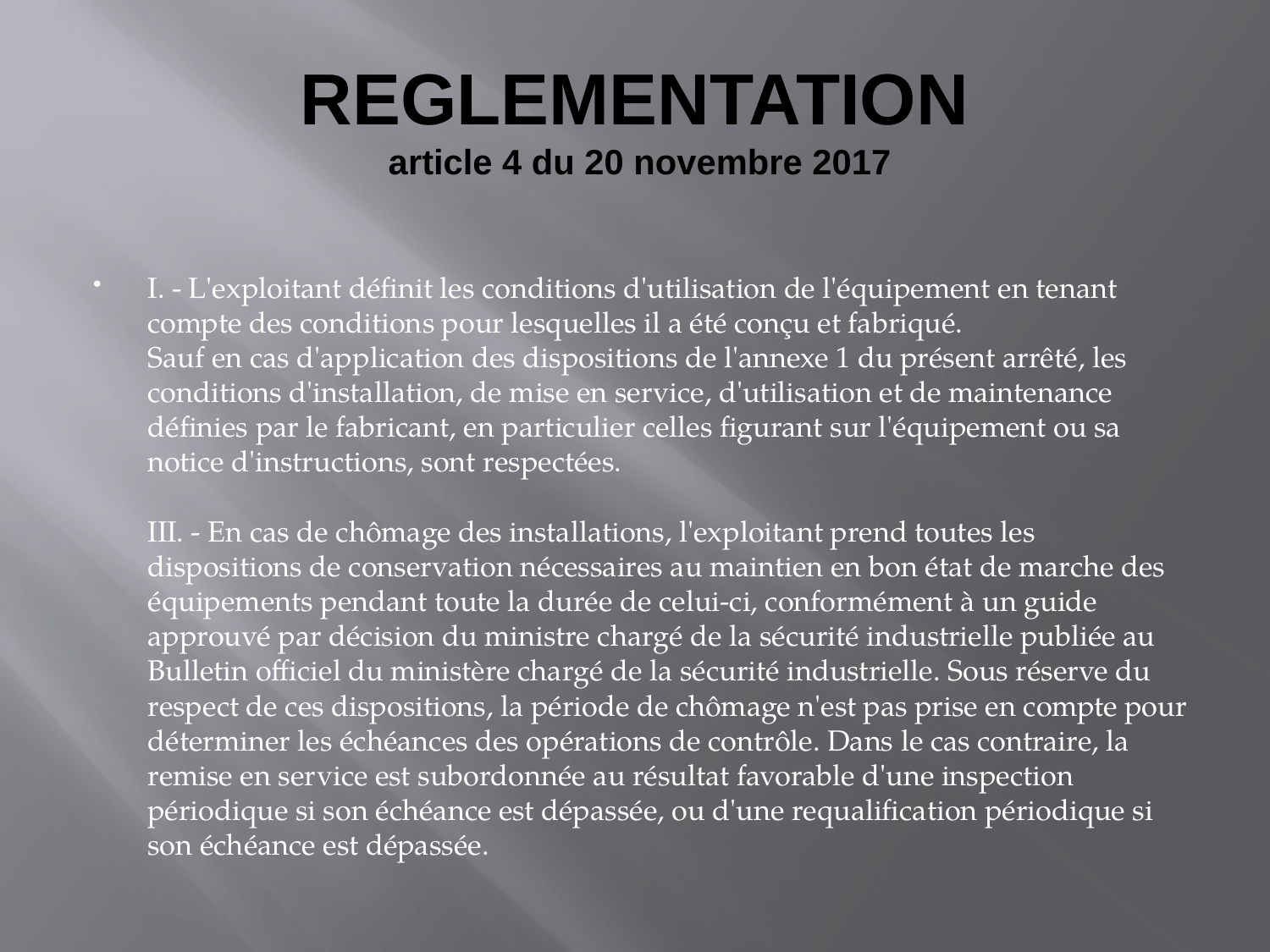

# REGLEMENTATION article 4 du 20 novembre 2017

I. - L'exploitant définit les conditions d'utilisation de l'équipement en tenant compte des conditions pour lesquelles il a été conçu et fabriqué.
Sauf en cas d'application des dispositions de l'annexe 1 du présent arrêté, les conditions d'installation, de mise en service, d'utilisation et de maintenance définies par le fabricant, en particulier celles figurant sur l'équipement ou sa notice d'instructions, sont respectées.
III. - En cas de chômage des installations, l'exploitant prend toutes les dispositions de conservation nécessaires au maintien en bon état de marche des équipements pendant toute la durée de celui-ci, conformément à un guide approuvé par décision du ministre chargé de la sécurité industrielle publiée au Bulletin officiel du ministère chargé de la sécurité industrielle. Sous réserve du respect de ces dispositions, la période de chômage n'est pas prise en compte pour déterminer les échéances des opérations de contrôle. Dans le cas contraire, la remise en service est subordonnée au résultat favorable d'une inspection périodique si son échéance est dépassée, ou d'une requalification périodique si son échéance est dépassée.